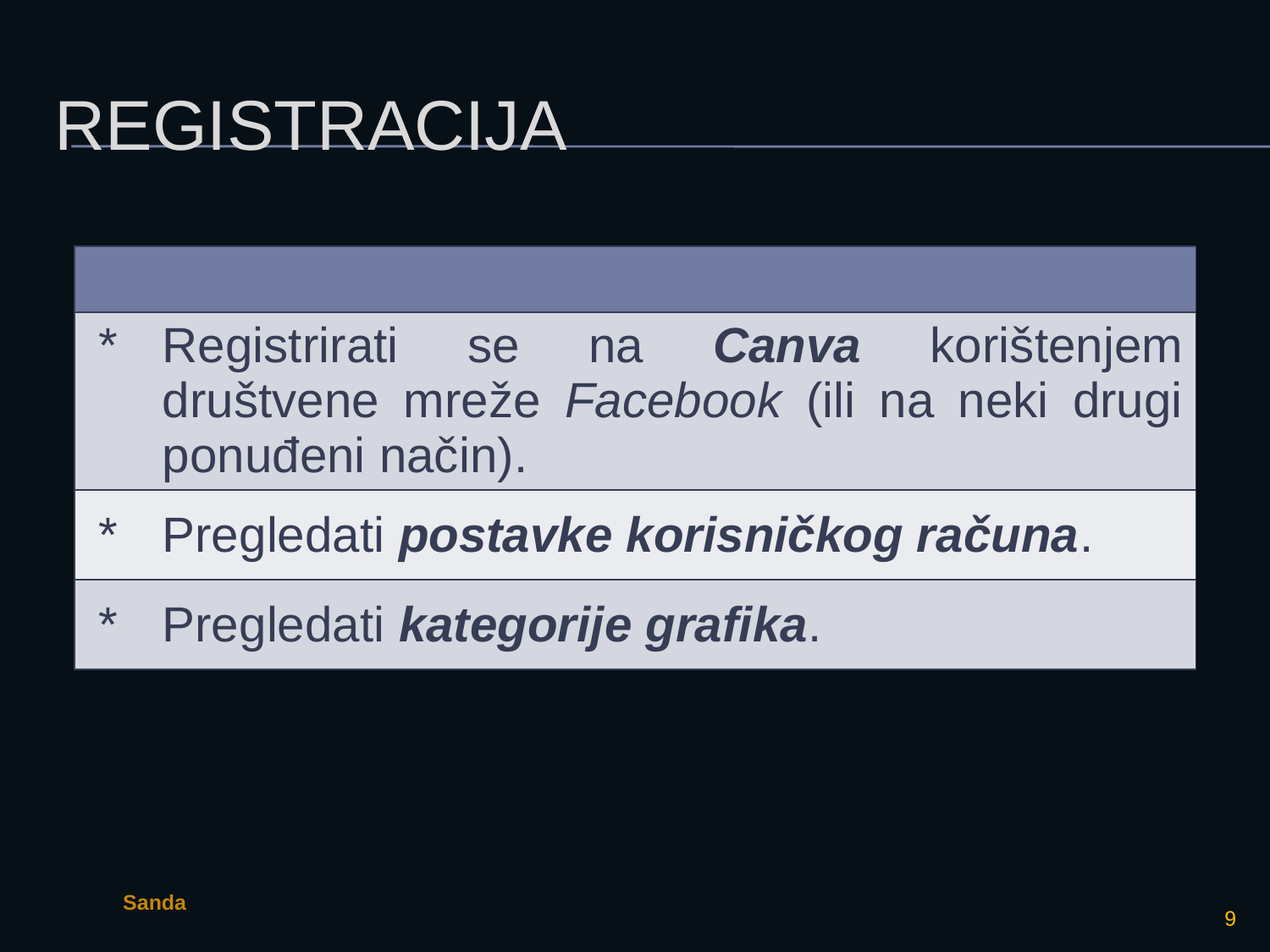

# registracija
|  |
| --- |
| Registrirati se na Canva korištenjem društvene mreže Facebook (ili na neki drugi ponuđeni način). |
| Pregledati postavke korisničkog računa. |
| Pregledati kategorije grafika. |
Sanda
9